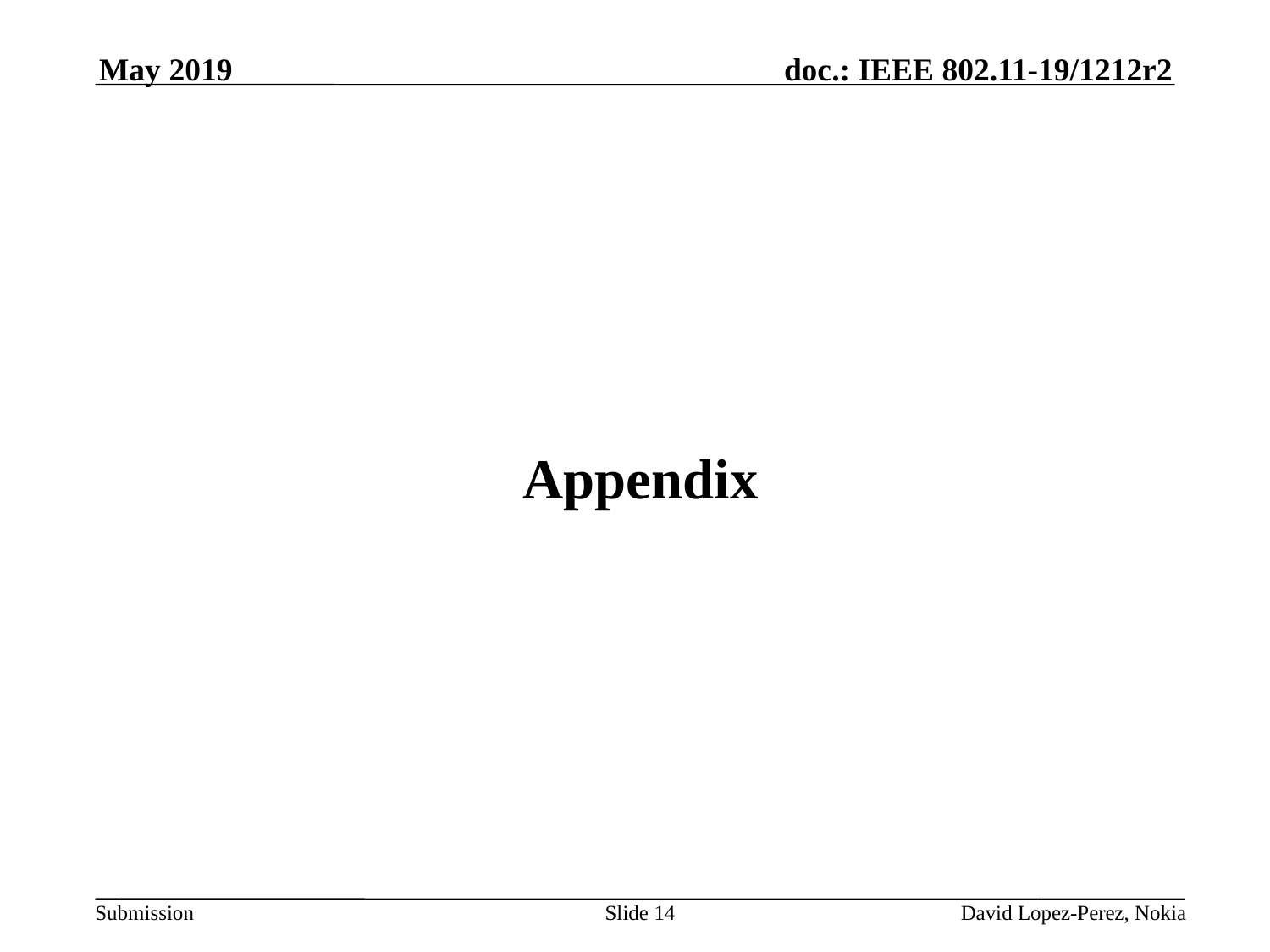

May 2019
# Appendix
Slide 14
 David Lopez-Perez, Nokia